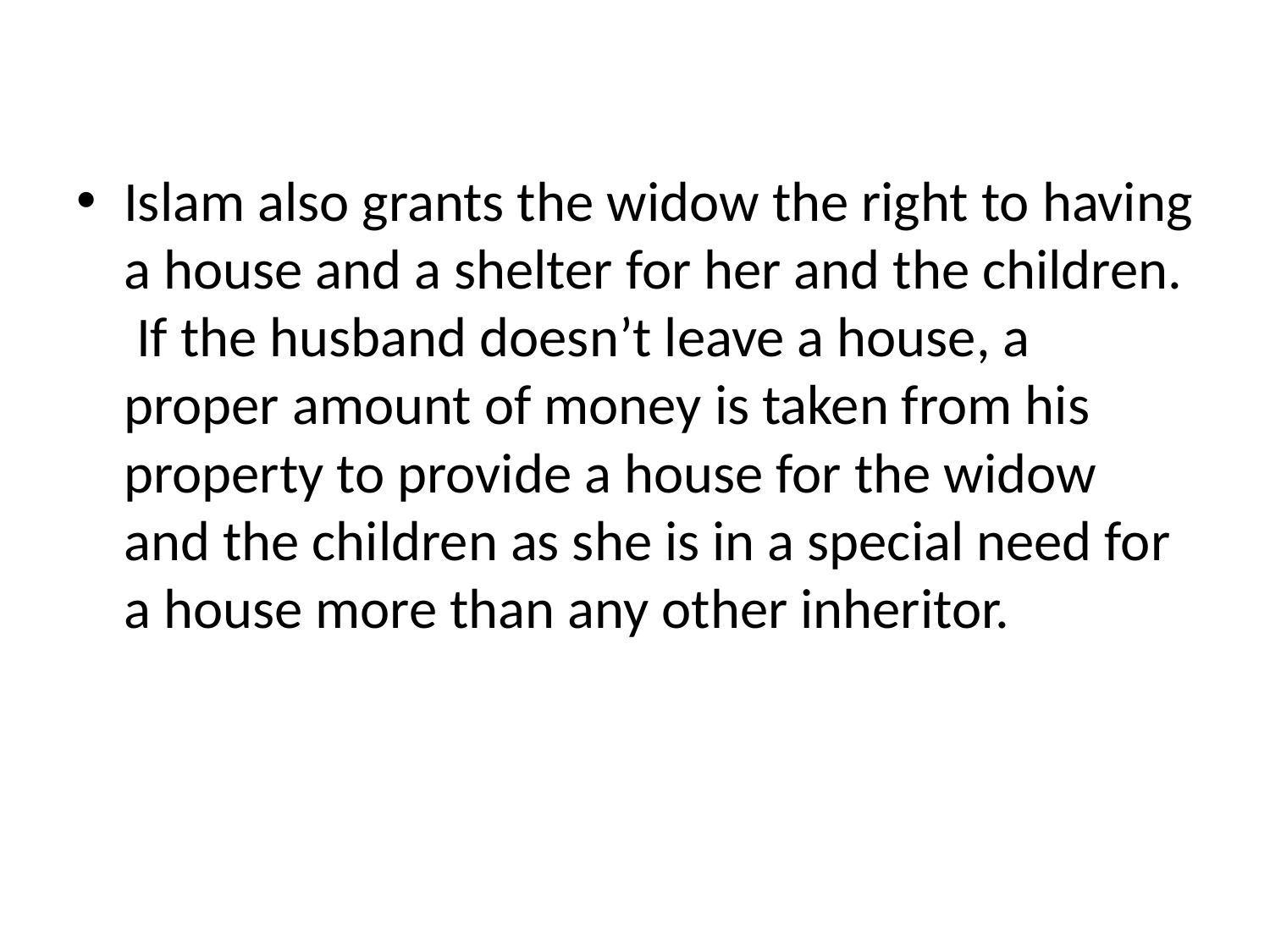

#
Islam also grants the widow the right to having a house and a shelter for her and the children.  If the husband doesn’t leave a house, a proper amount of money is taken from his property to provide a house for the widow and the children as she is in a special need for a house more than any other inheritor.